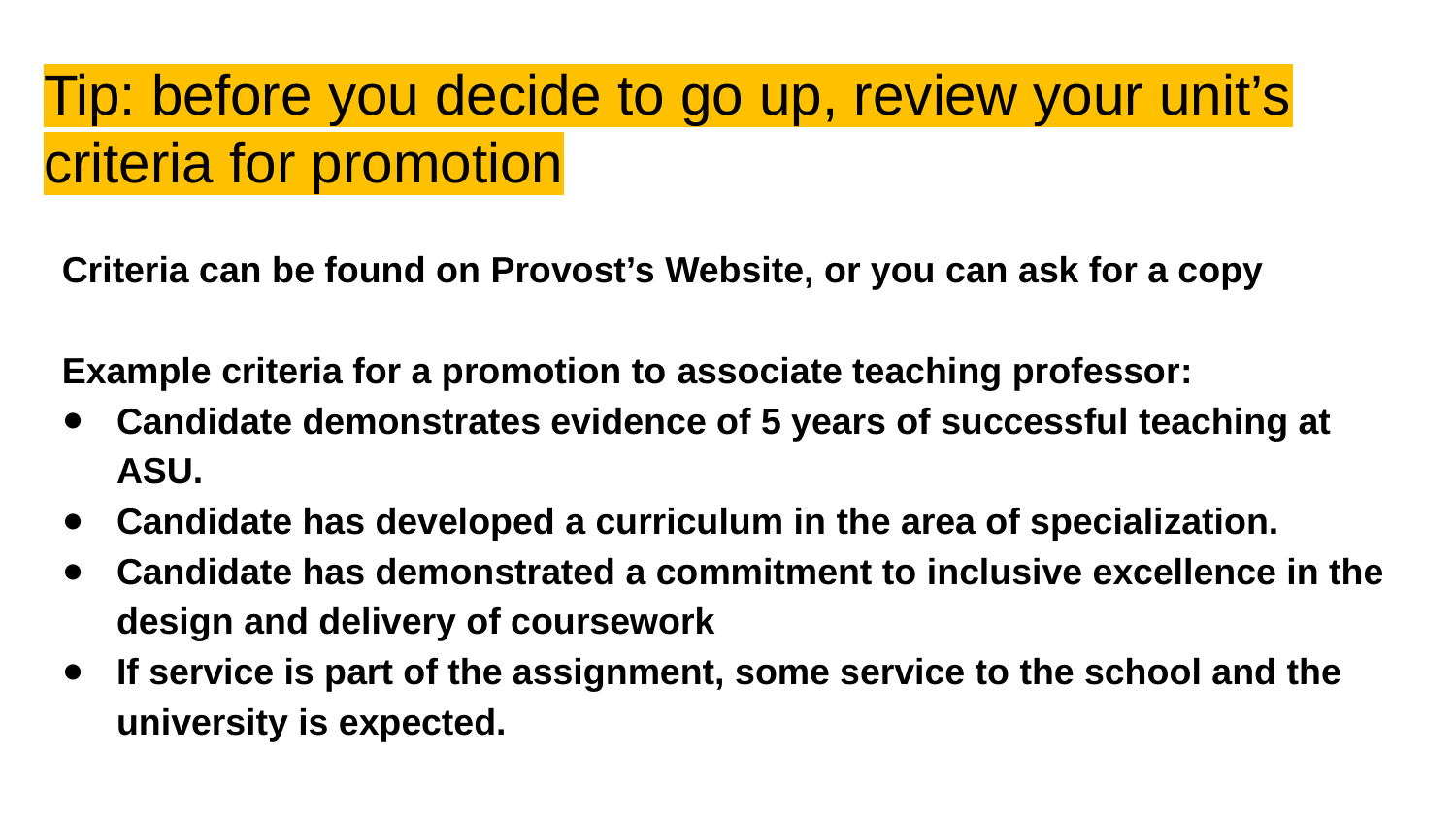

# Tip: before you decide to go up, review your unit’s criteria for promotion
Criteria can be found on Provost’s Website, or you can ask for a copy

Example criteria for a promotion to associate teaching professor:
Candidate demonstrates evidence of 5 years of successful teaching at ASU.
Candidate has developed a curriculum in the area of specialization.
Candidate has demonstrated a commitment to inclusive excellence in the design and delivery of coursework
If service is part of the assignment, some service to the school and the university is expected.